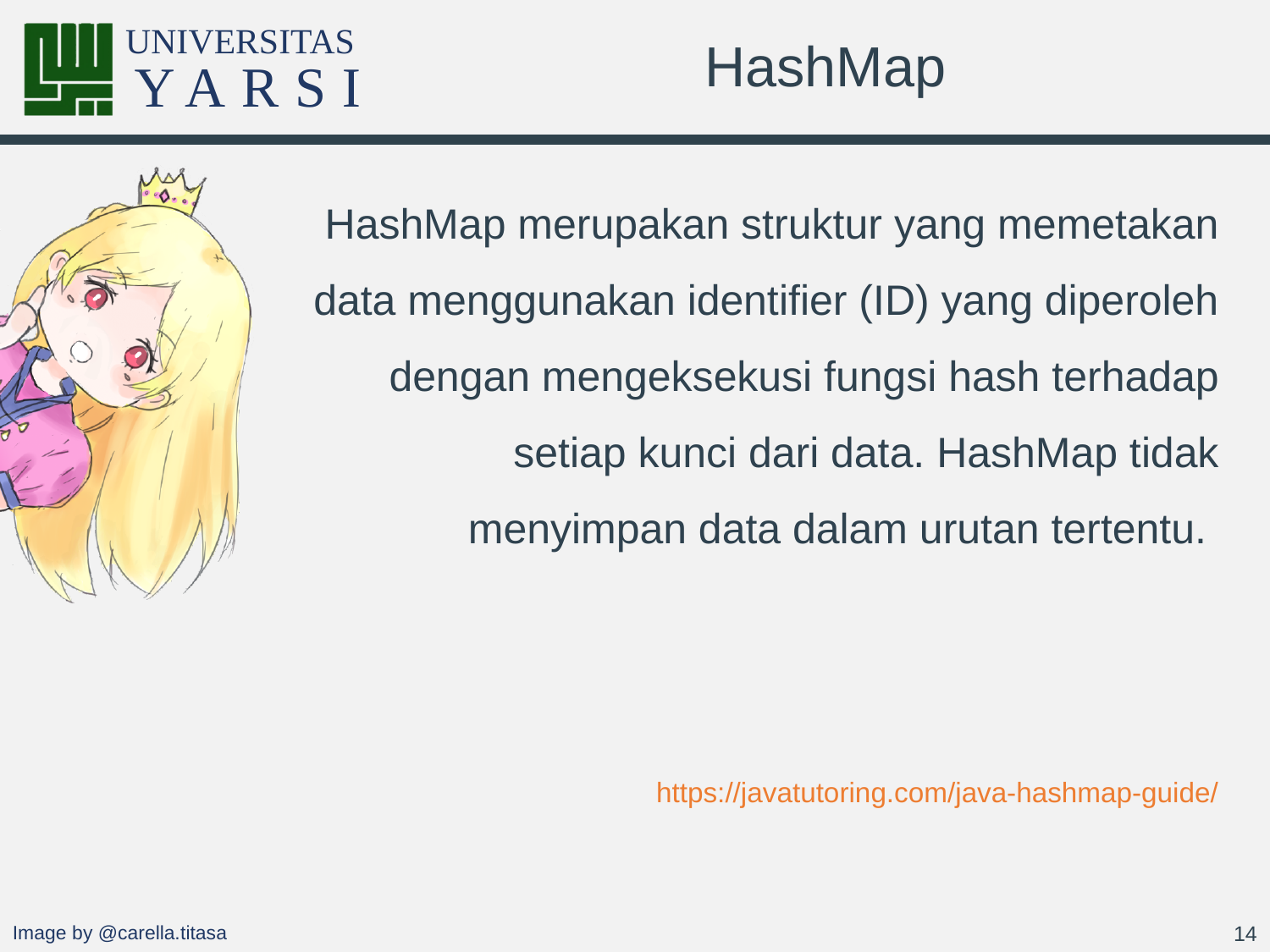

# HashMap
HashMap merupakan struktur yang memetakan data menggunakan identifier (ID) yang diperoleh dengan mengeksekusi fungsi hash terhadap setiap kunci dari data. HashMap tidak menyimpan data dalam urutan tertentu.
https://javatutoring.com/java-hashmap-guide/